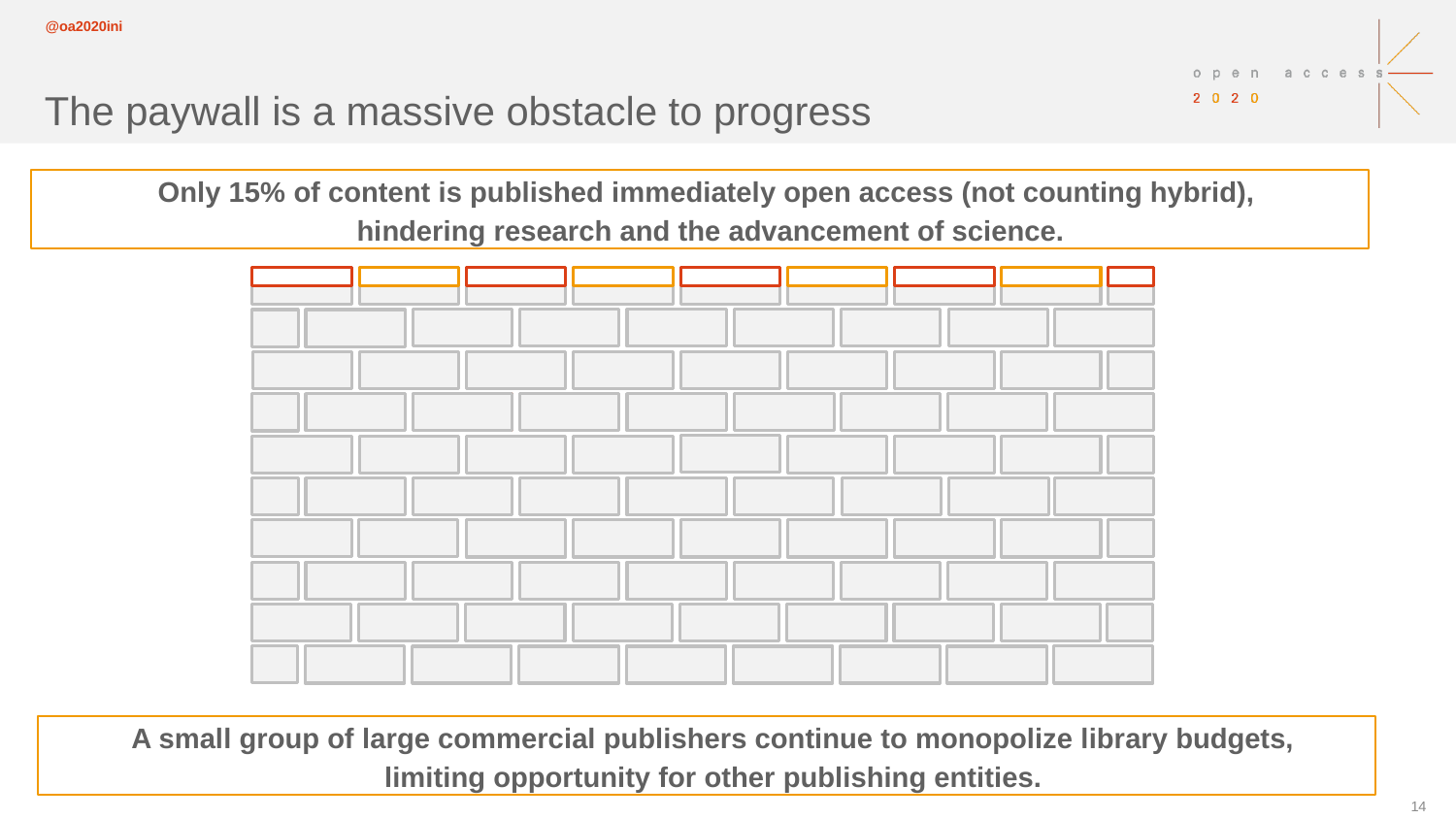

The paywall is a massive obstacle to progress

Only 15% of content is published immediately open access (not counting hybrid),
 hindering research and the advancement of science.

A small group of large commercial publishers continue to monopolize library budgets,
limiting opportunity for other publishing entities.
14